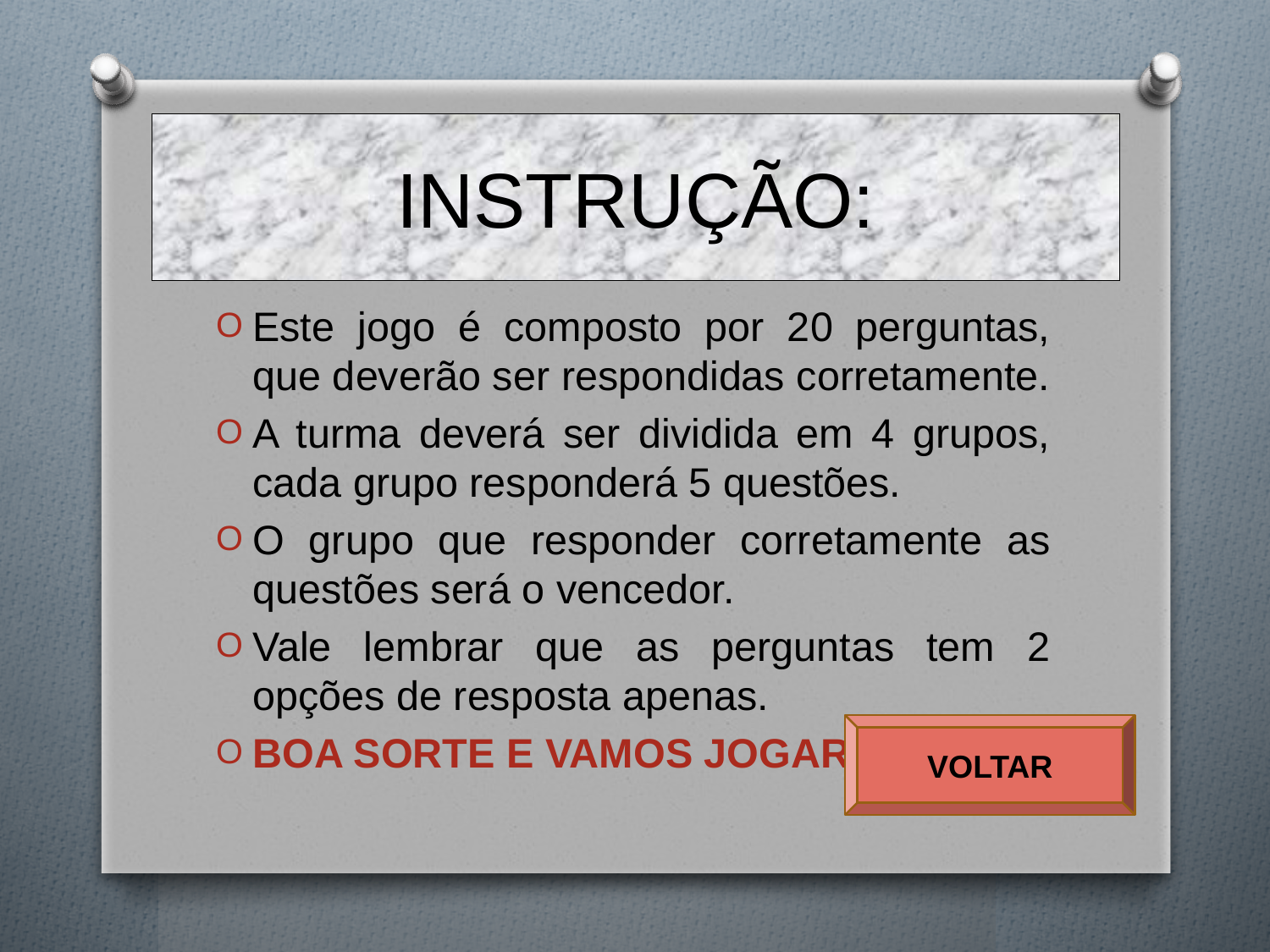

# INSTRUÇÃO:
Este jogo é composto por 20 perguntas, que deverão ser respondidas corretamente.
A turma deverá ser dividida em 4 grupos, cada grupo responderá 5 questões.
O grupo que responder corretamente as questões será o vencedor.
Vale lembrar que as perguntas tem 2 opções de resposta apenas.
BOA SORTE E VAMOS JOGAR.
VOLTAR